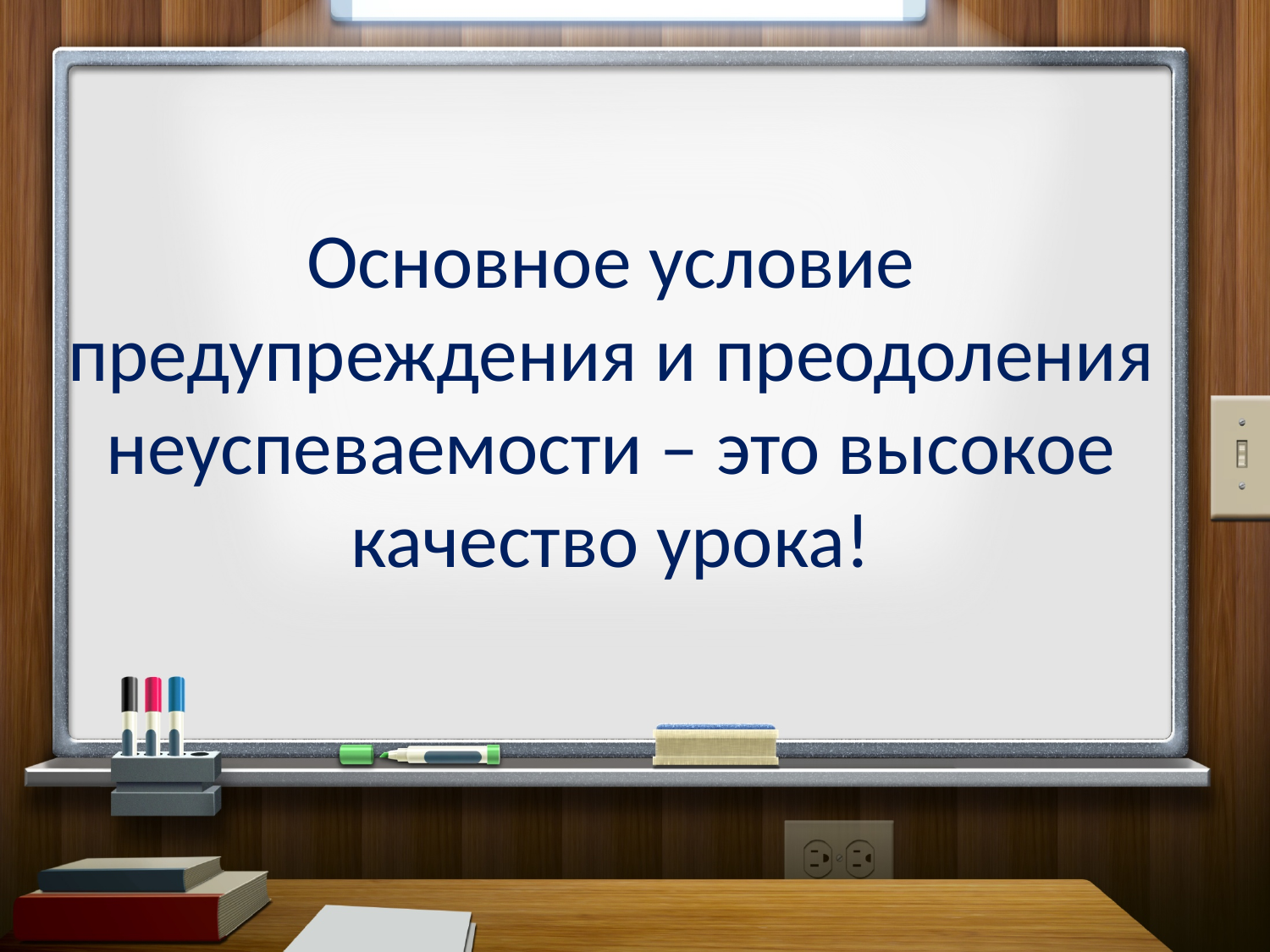

# Основное условие предупреждения и преодоления неуспеваемости – это высокое качество урока!